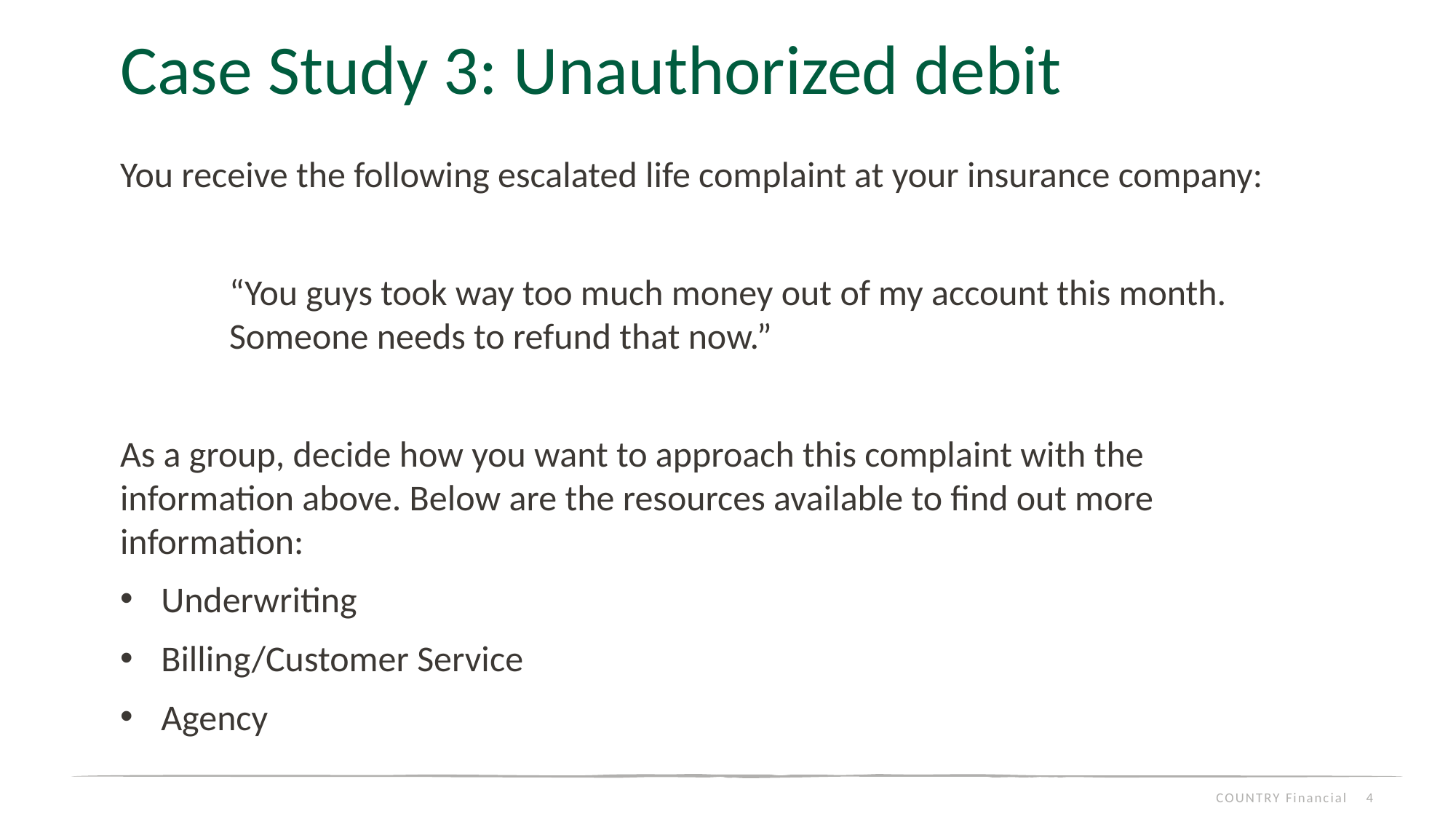

# Case Study 3: Unauthorized debit
You receive the following escalated life complaint at your insurance company:

	“You guys took way too much money out of my account this month. 	Someone needs to refund that now.”

As a group, decide how you want to approach this complaint with the information above. Below are the resources available to find out more information:
Underwriting
Billing/Customer Service
Agency